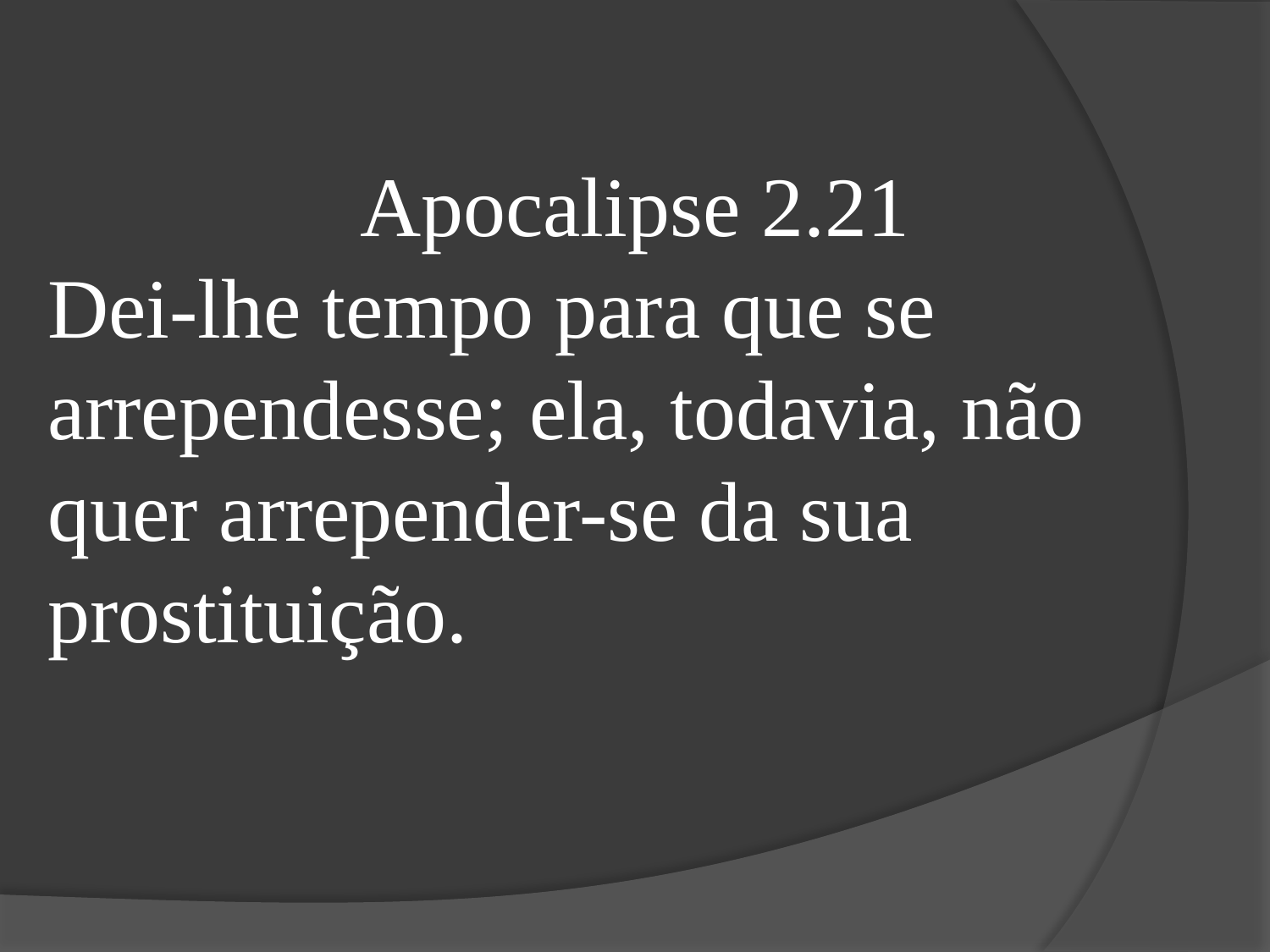

Apocalipse 2.21
Dei-lhe tempo para que se arrependesse; ela, todavia, não quer arrepender-se da sua prostituição.